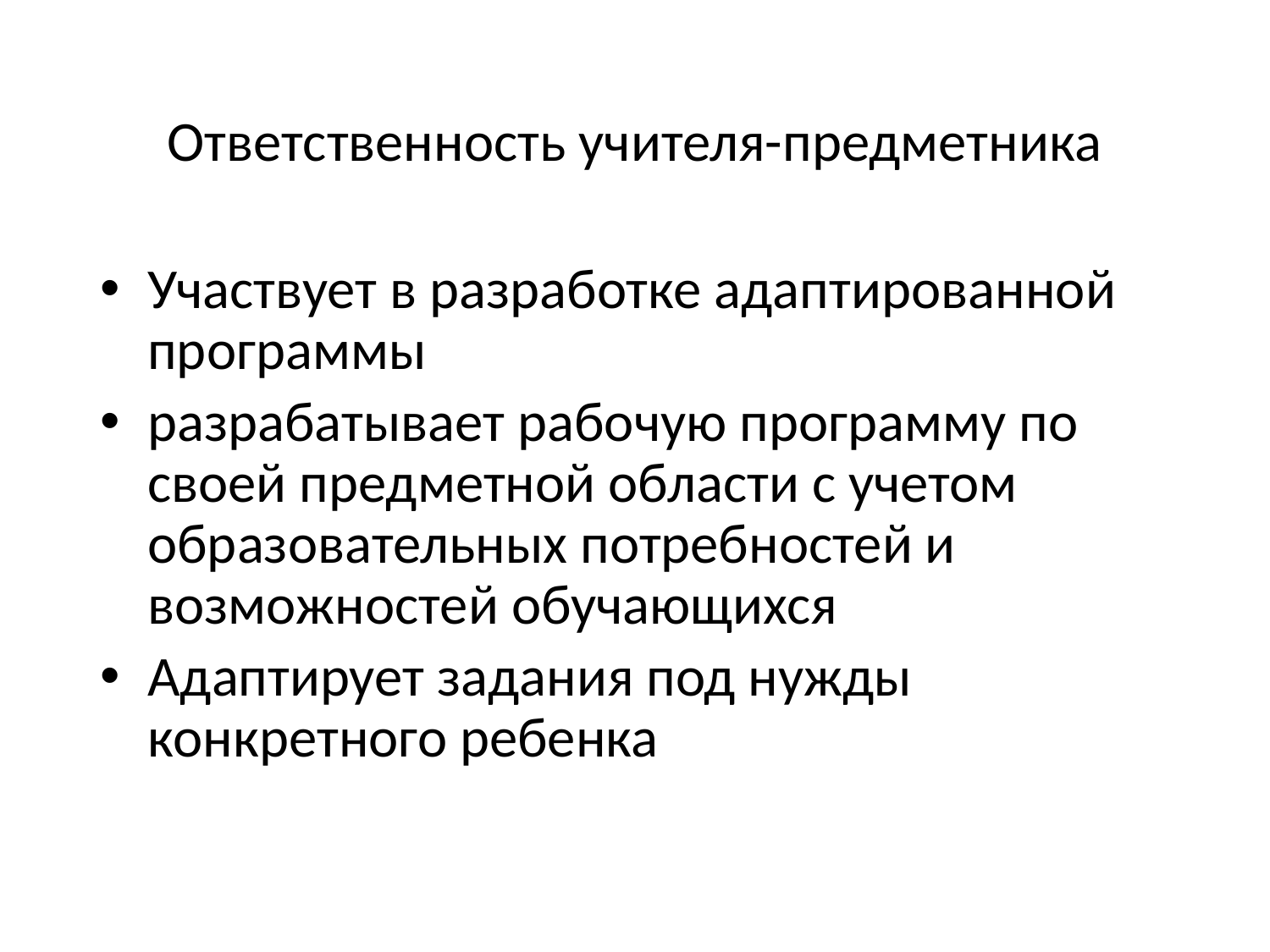

# Ответственность учителя-предметника
Участвует в разработке адаптированной программы
разрабатывает рабочую программу по своей предметной области с учетом образовательных потребностей и возможностей обучающихся
Адаптирует задания под нужды конкретного ребенка